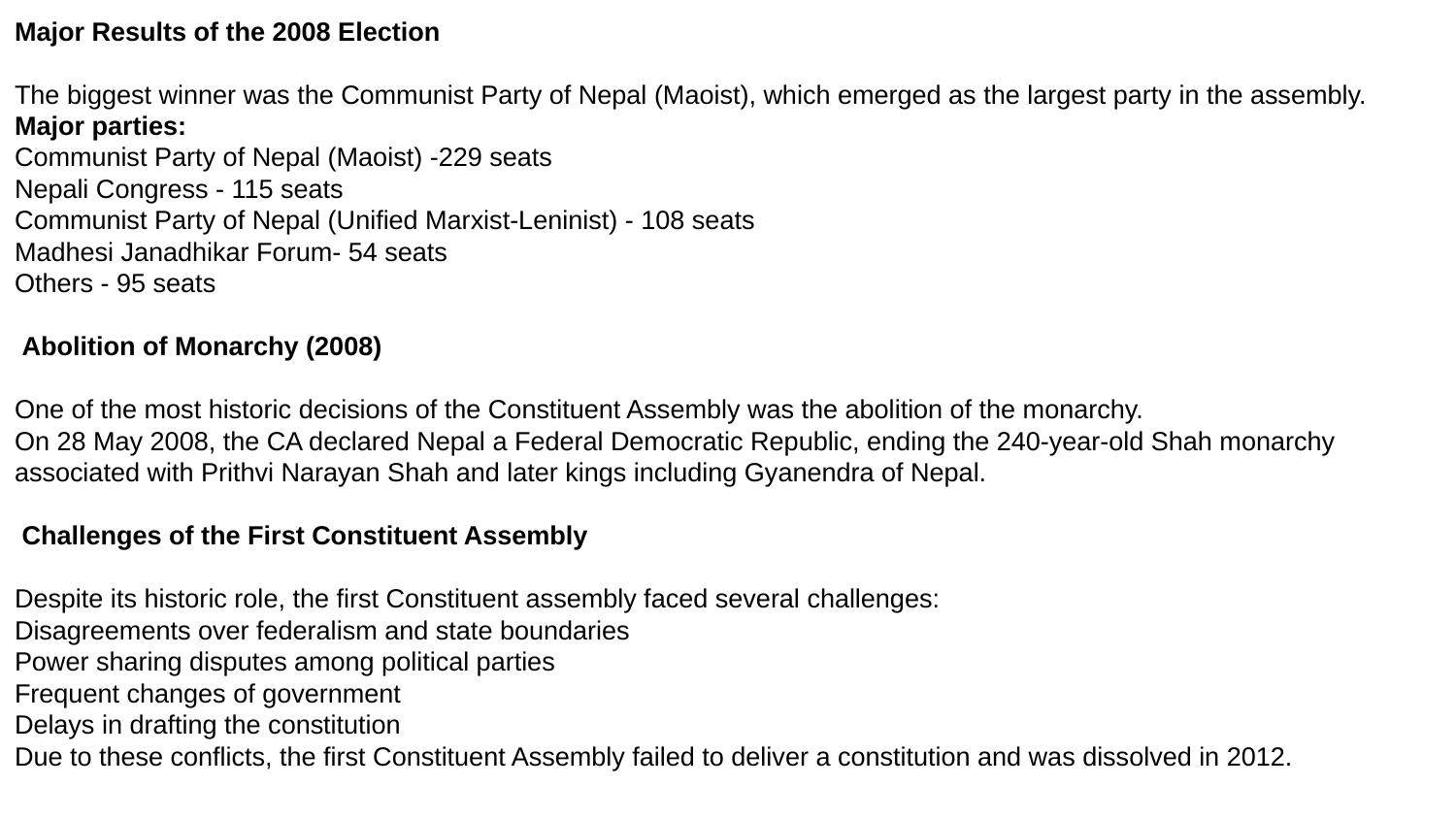

Major Results of the 2008 Election

The biggest winner was the Communist Party of Nepal (Maoist), which emerged as the largest party in the assembly.
Major parties:
Communist Party of Nepal (Maoist) -229 seats
Nepali Congress - 115 seats
Communist Party of Nepal (Unified Marxist-Leninist) - 108 seats
Madhesi Janadhikar Forum- 54 seats
Others - 95 seats

 Abolition of Monarchy (2008)

One of the most historic decisions of the Constituent Assembly was the abolition of the monarchy.
On 28 May 2008, the CA declared Nepal a Federal Democratic Republic, ending the 240-year-old Shah monarchy associated with Prithvi Narayan Shah and later kings including Gyanendra of Nepal.

 Challenges of the First Constituent Assembly

Despite its historic role, the first Constituent assembly faced several challenges:
Disagreements over federalism and state boundaries
Power sharing disputes among political parties
Frequent changes of government
Delays in drafting the constitution
Due to these conflicts, the first Constituent Assembly failed to deliver a constitution and was dissolved in 2012.